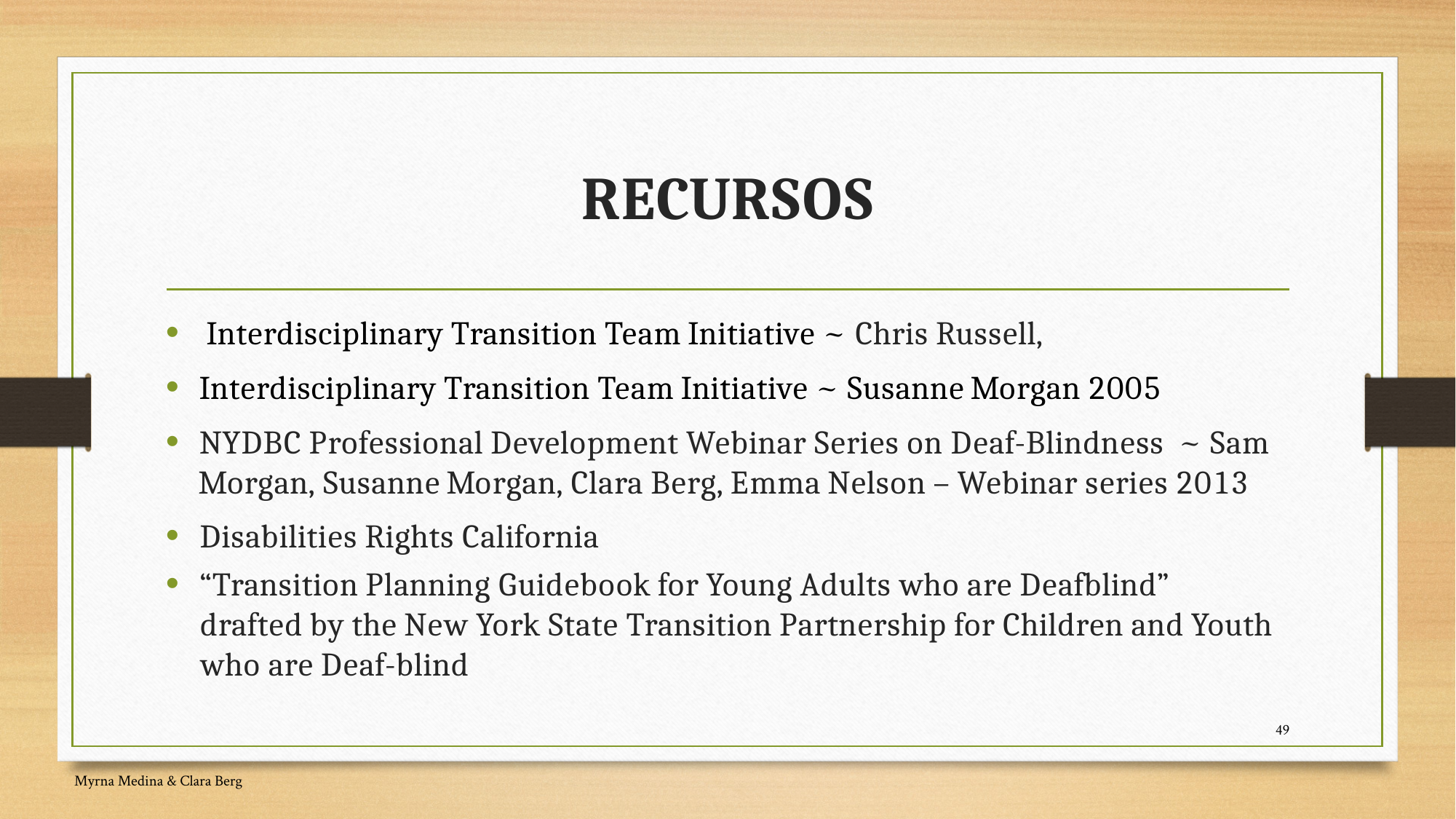

# RECURSOS
 Interdisciplinary Transition Team Initiative ~ Chris Russell,
Interdisciplinary Transition Team Initiative ~ Susanne Morgan 2005
NYDBC Professional Development Webinar Series on Deaf-Blindness  ~ Sam Morgan, Susanne Morgan, Clara Berg, Emma Nelson – Webinar series 2013
Disabilities Rights California
“Transition Planning Guidebook for Young Adults who are Deafblind” drafted by the New York State Transition Partnership for Children and Youth who are Deaf-blind

49

Myrna Medina & Clara Berg